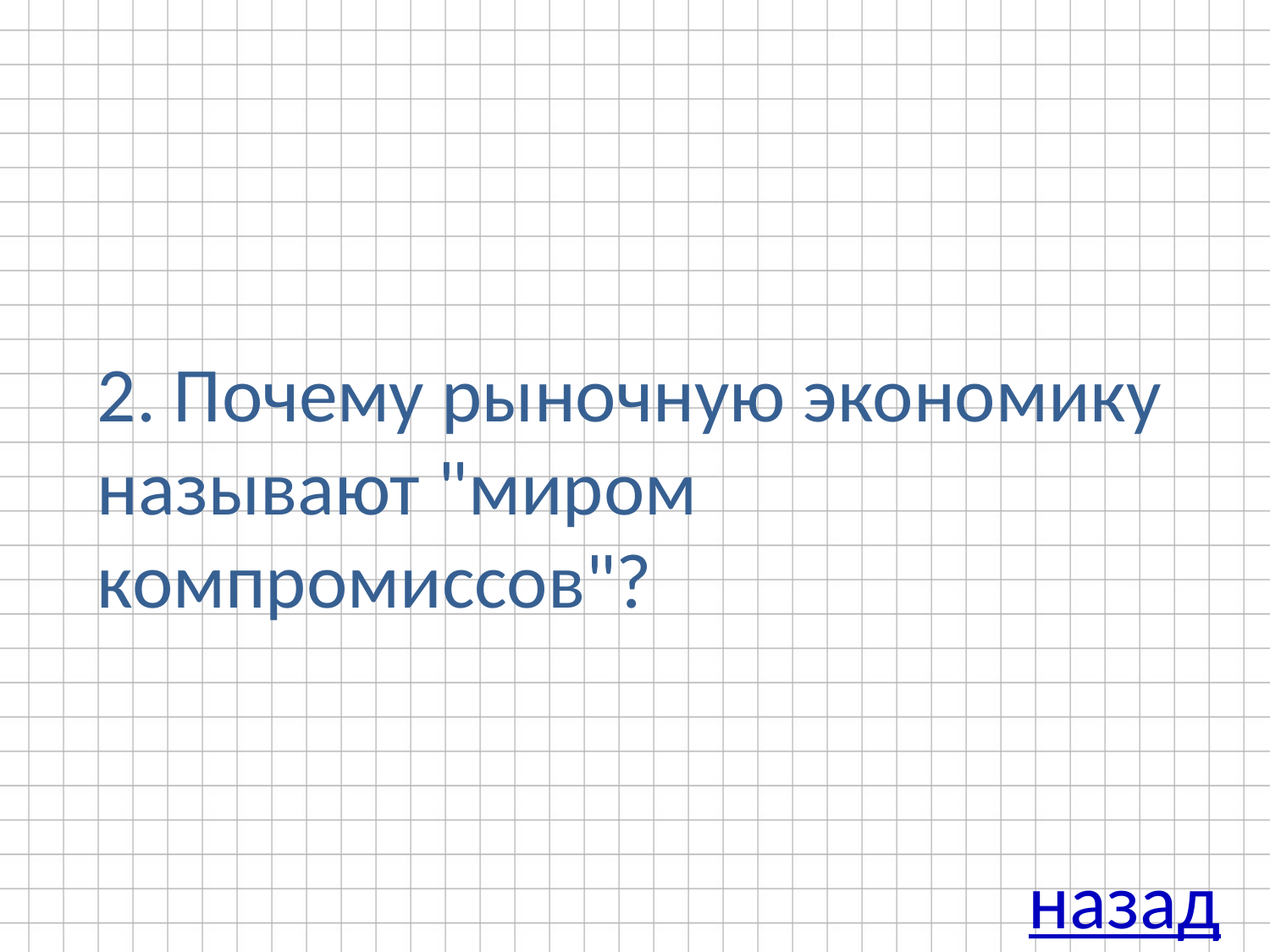

2. Почему рыночную экономику называют "миром компромиссов"?
назад